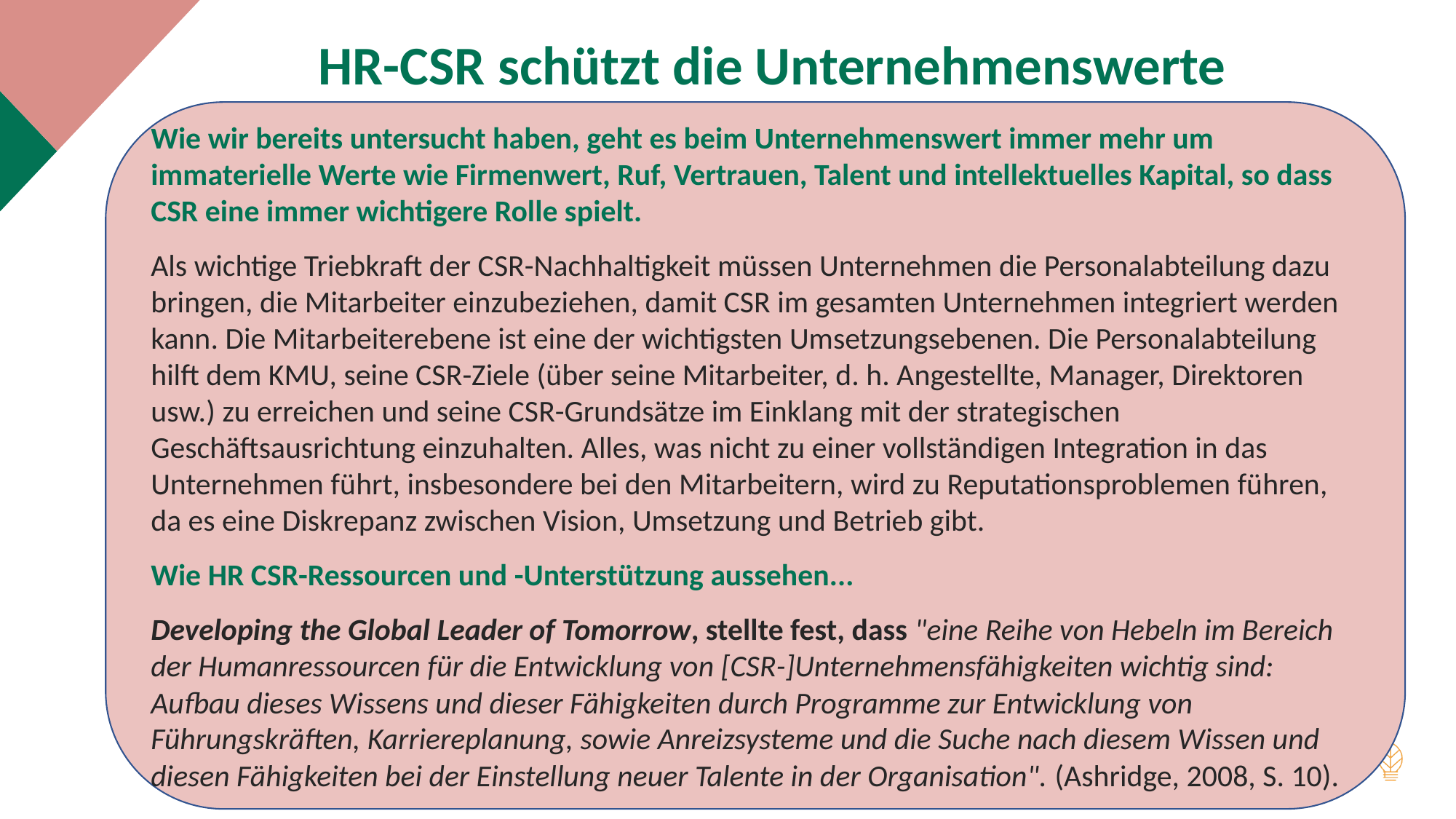

HR-CSR schützt die Unternehmenswerte
Wie wir bereits untersucht haben, geht es beim Unternehmenswert immer mehr um immaterielle Werte wie Firmenwert, Ruf, Vertrauen, Talent und intellektuelles Kapital, so dass CSR eine immer wichtigere Rolle spielt.
Als wichtige Triebkraft der CSR-Nachhaltigkeit müssen Unternehmen die Personalabteilung dazu bringen, die Mitarbeiter einzubeziehen, damit CSR im gesamten Unternehmen integriert werden kann. Die Mitarbeiterebene ist eine der wichtigsten Umsetzungsebenen. Die Personalabteilung hilft dem KMU, seine CSR-Ziele (über seine Mitarbeiter, d. h. Angestellte, Manager, Direktoren usw.) zu erreichen und seine CSR-Grundsätze im Einklang mit der strategischen Geschäftsausrichtung einzuhalten. Alles, was nicht zu einer vollständigen Integration in das Unternehmen führt, insbesondere bei den Mitarbeitern, wird zu Reputationsproblemen führen, da es eine Diskrepanz zwischen Vision, Umsetzung und Betrieb gibt.
Wie HR CSR-Ressourcen und -Unterstützung aussehen...
Developing the Global Leader of Tomorrow, stellte fest, dass "eine Reihe von Hebeln im Bereich der Humanressourcen für die Entwicklung von [CSR-]Unternehmensfähigkeiten wichtig sind: Aufbau dieses Wissens und dieser Fähigkeiten durch Programme zur Entwicklung von Führungskräften, Karriereplanung, sowie Anreizsysteme und die Suche nach diesem Wissen und diesen Fähigkeiten bei der Einstellung neuer Talente in der Organisation". (Ashridge, 2008, S. 10).